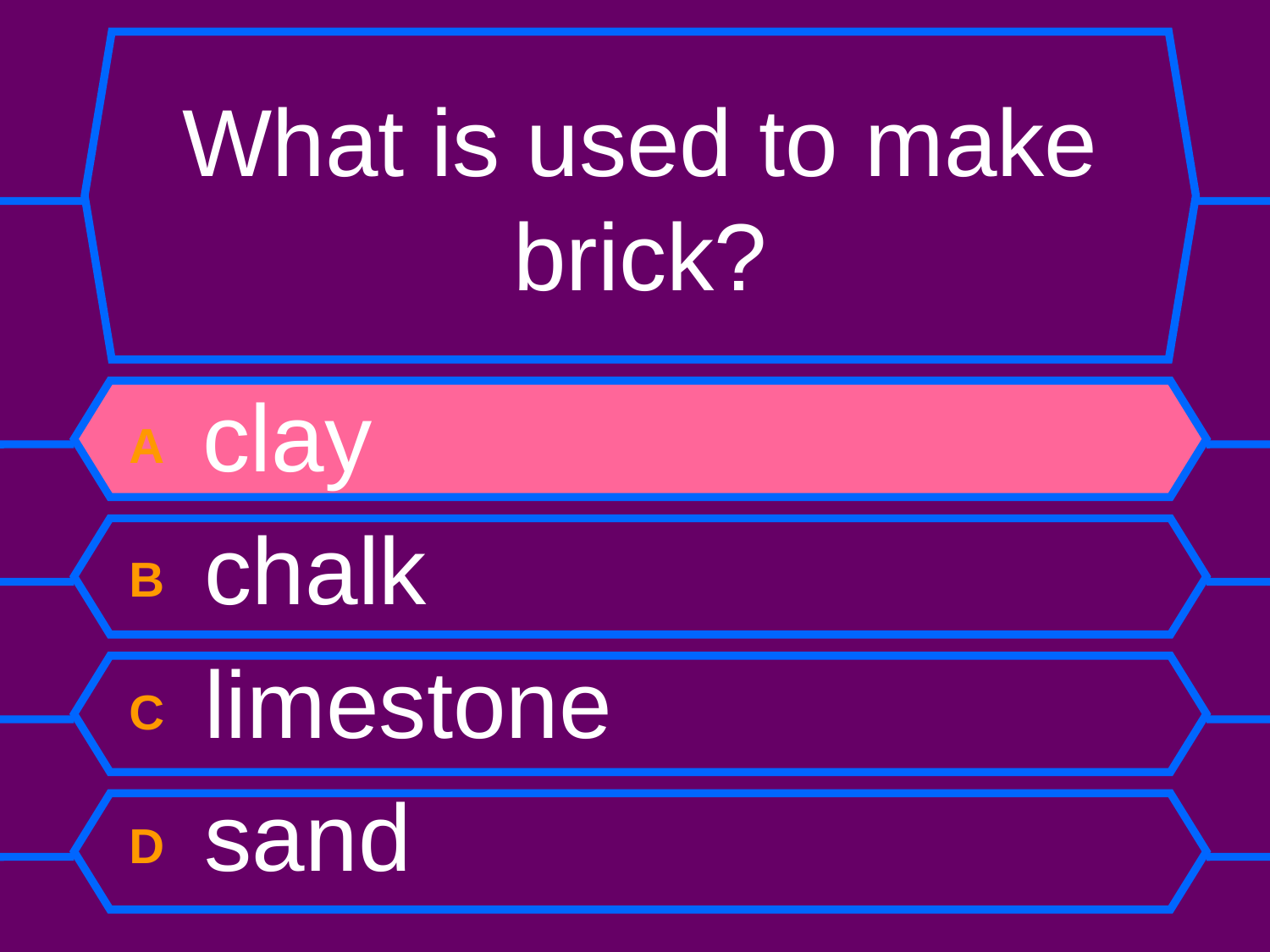

# What is used to make brick?

A  clay
B  chalk
C  limestone
D  sand